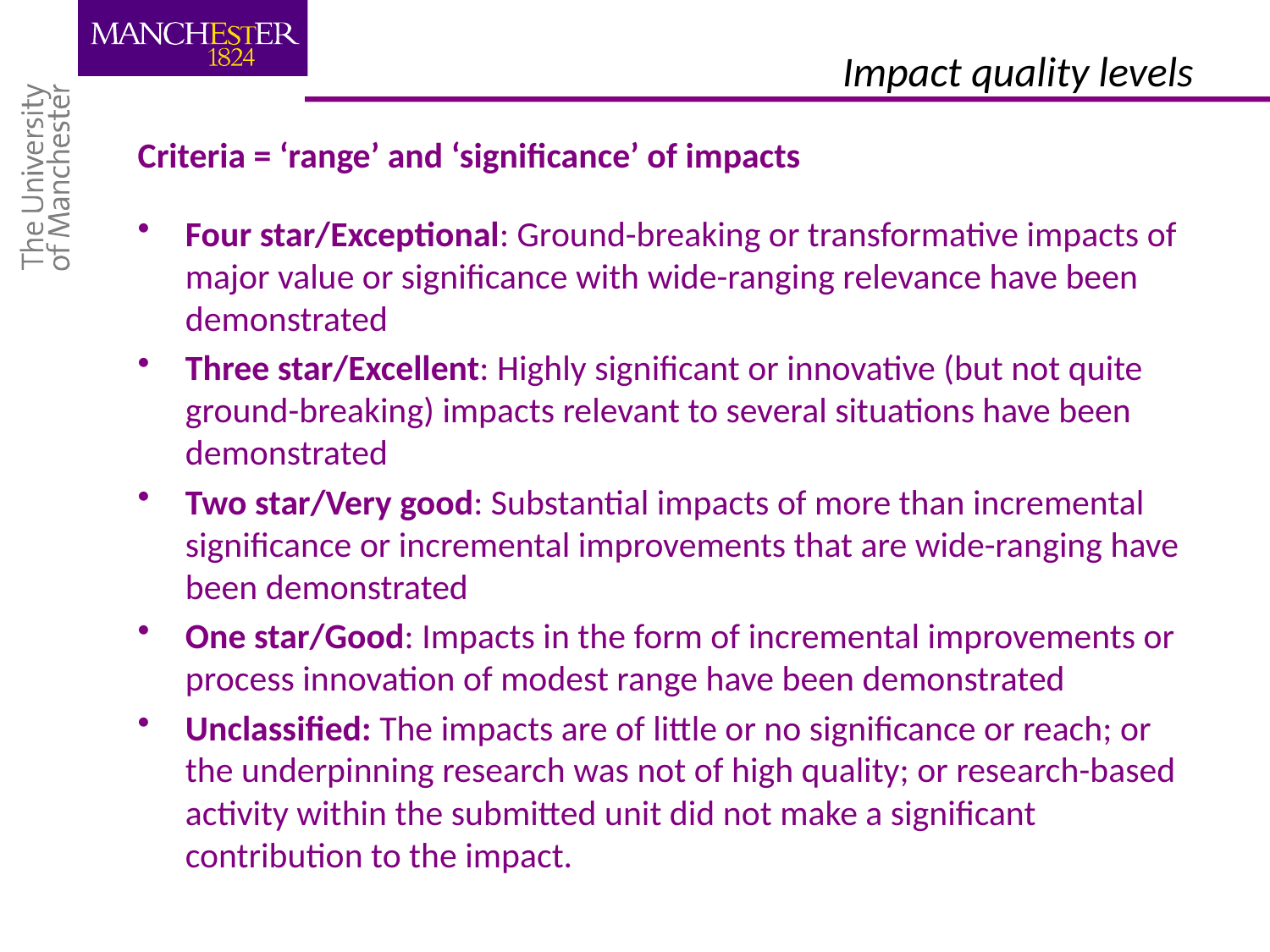

# Impact quality levels
Criteria = ‘range’ and ‘significance’ of impacts

Four star/Exceptional: Ground-breaking or transformative impacts of major value or significance with wide-ranging relevance have been demonstrated
Three star/Excellent: Highly significant or innovative (but not quite ground-breaking) impacts relevant to several situations have been demonstrated
Two star/Very good: Substantial impacts of more than incremental significance or incremental improvements that are wide-ranging have been demonstrated
One star/Good: Impacts in the form of incremental improvements or process innovation of modest range have been demonstrated
Unclassified: The impacts are of little or no significance or reach; or the underpinning research was not of high quality; or research-based activity within the submitted unit did not make a significant contribution to the impact.